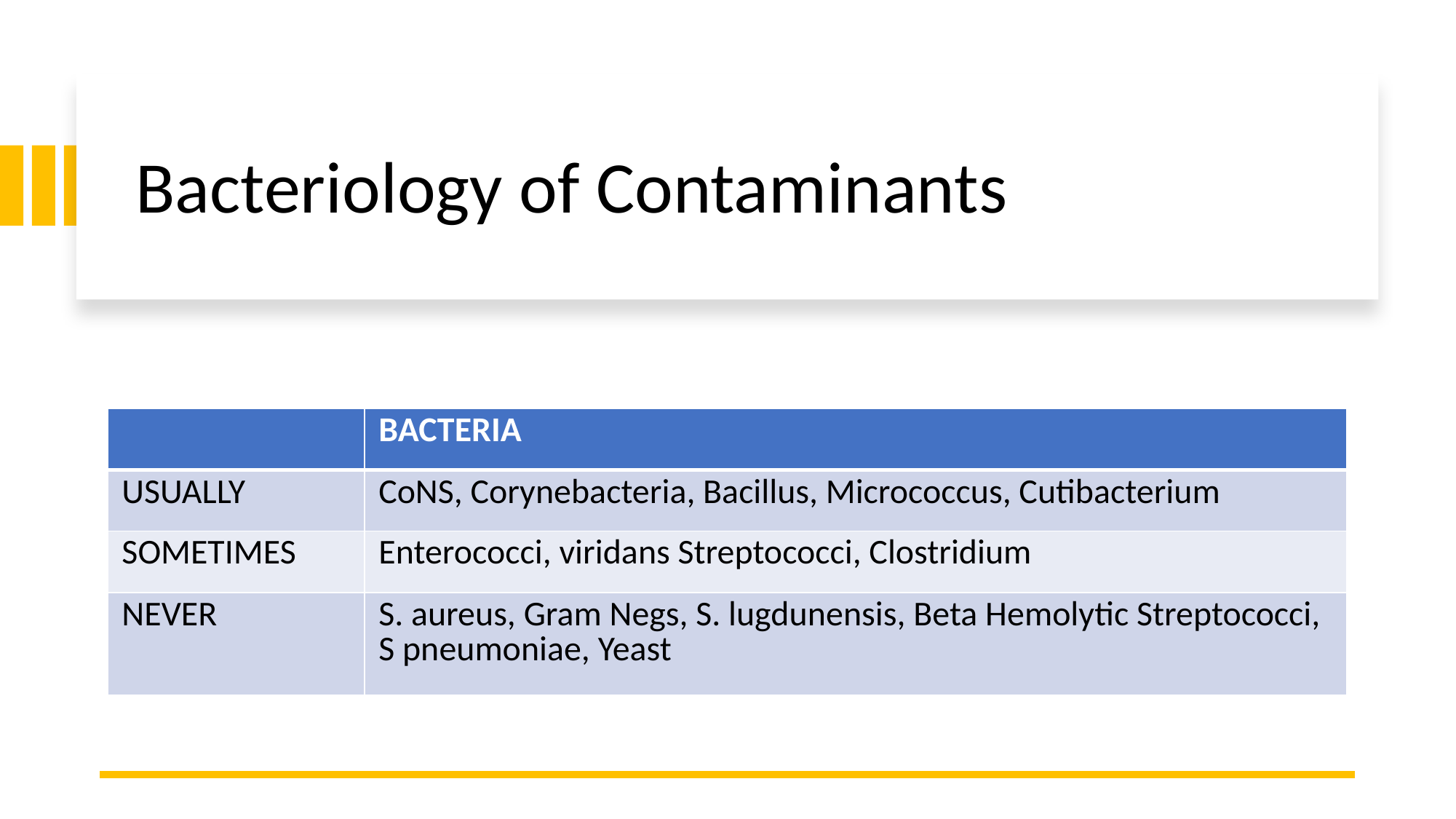

# Bacteriology of Contaminants

|  | BACTERIA |
| --- | --- |
| USUALLY | CoNS, Corynebacteria, Bacillus, Micrococcus, Cutibacterium |
| SOMETIMES | Enterococci, viridans Streptococci, Clostridium |
| NEVER | S. aureus, Gram Negs, S. lugdunensis, Beta Hemolytic Streptococci, S pneumoniae, Yeast |